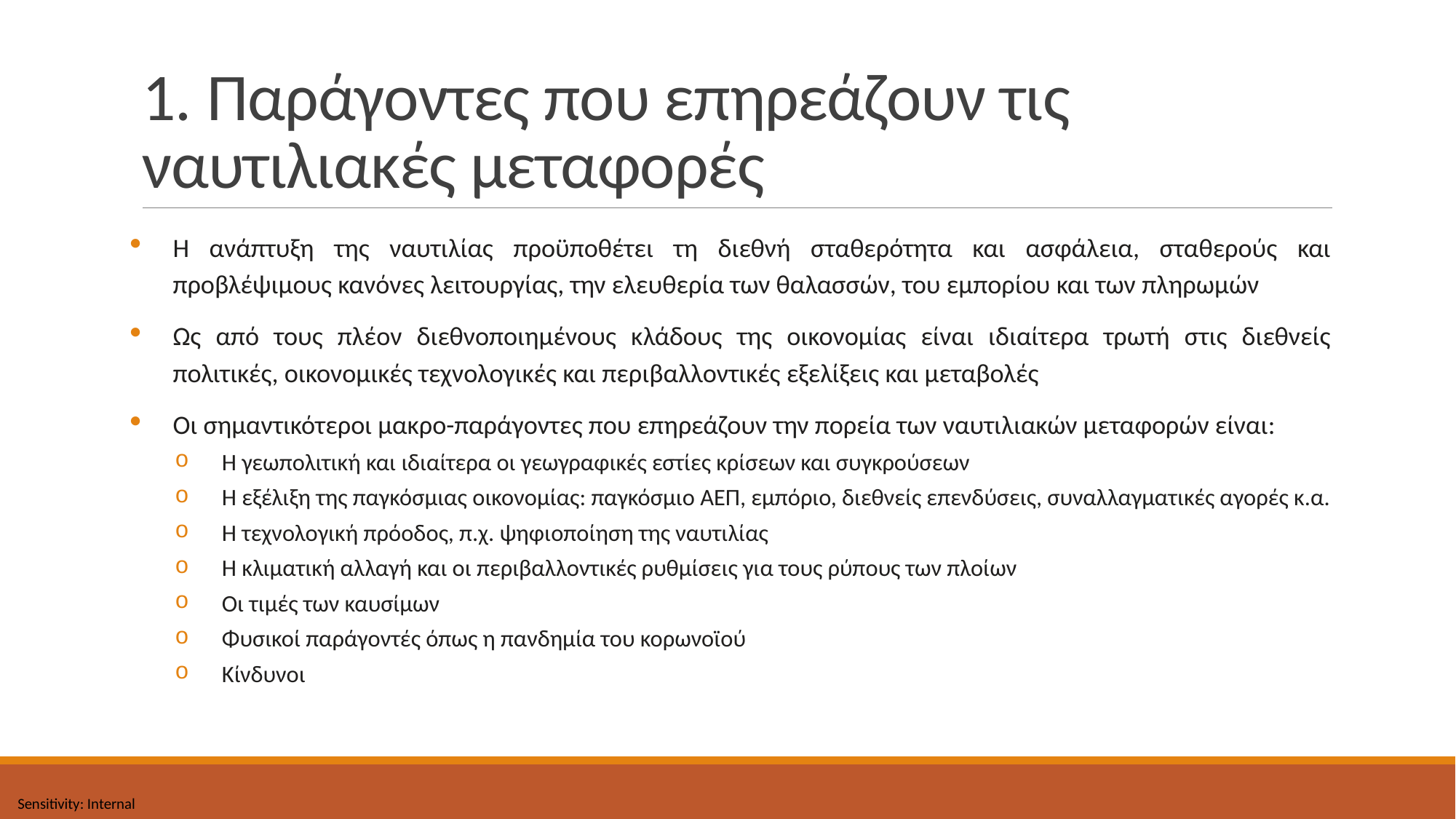

# 1. Παράγοντες που επηρεάζουν τις ναυτιλιακές μεταφορές
Η ανάπτυξη της ναυτιλίας προϋποθέτει τη διεθνή σταθερότητα και ασφάλεια, σταθερούς και προβλέψιμους κανόνες λειτουργίας, την ελευθερία των θαλασσών, του εμπορίου και των πληρωμών
Ως από τους πλέον διεθνοποιημένους κλάδους της οικονομίας είναι ιδιαίτερα τρωτή στις διεθνείς πολιτικές, οικονομικές τεχνολογικές και περιβαλλοντικές εξελίξεις και μεταβολές
Οι σημαντικότεροι μακρο-παράγοντες που επηρεάζουν την πορεία των ναυτιλιακών μεταφορών είναι:
Η γεωπολιτική και ιδιαίτερα οι γεωγραφικές εστίες κρίσεων και συγκρούσεων
Η εξέλιξη της παγκόσμιας οικονομίας: παγκόσμιο ΑΕΠ, εμπόριο, διεθνείς επενδύσεις, συναλλαγματικές αγορές κ.α.
Η τεχνολογική πρόοδος, π.χ. ψηφιοποίηση της ναυτιλίας
Η κλιματική αλλαγή και οι περιβαλλοντικές ρυθμίσεις για τους ρύπους των πλοίων
Οι τιμές των καυσίμων
Φυσικοί παράγοντές όπως η πανδημία του κορωνοϊού
Κίνδυνοι